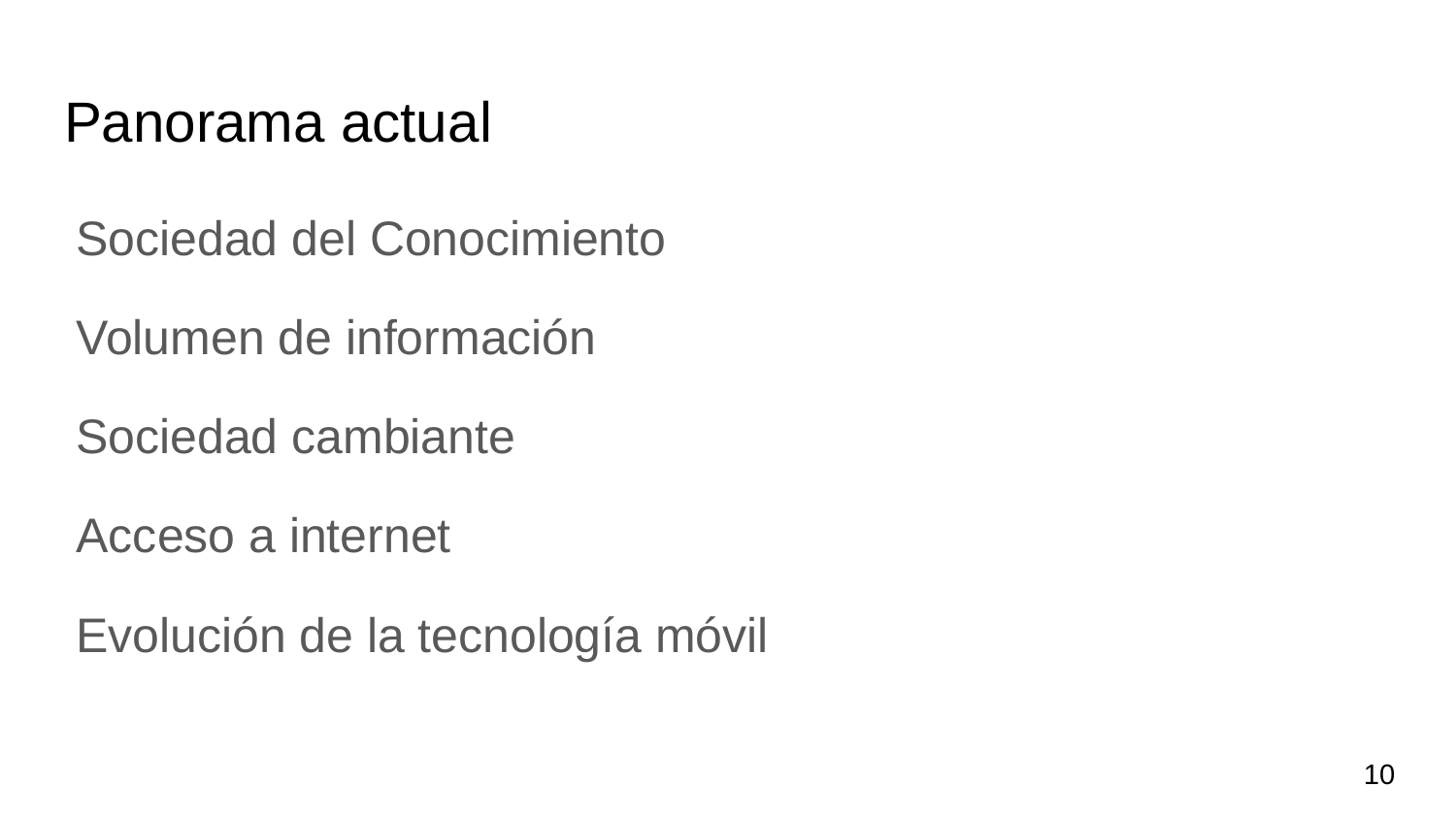

# Panorama actual
Sociedad del Conocimiento
Volumen de información
Sociedad cambiante
Acceso a internet
Evolución de la tecnología móvil
10